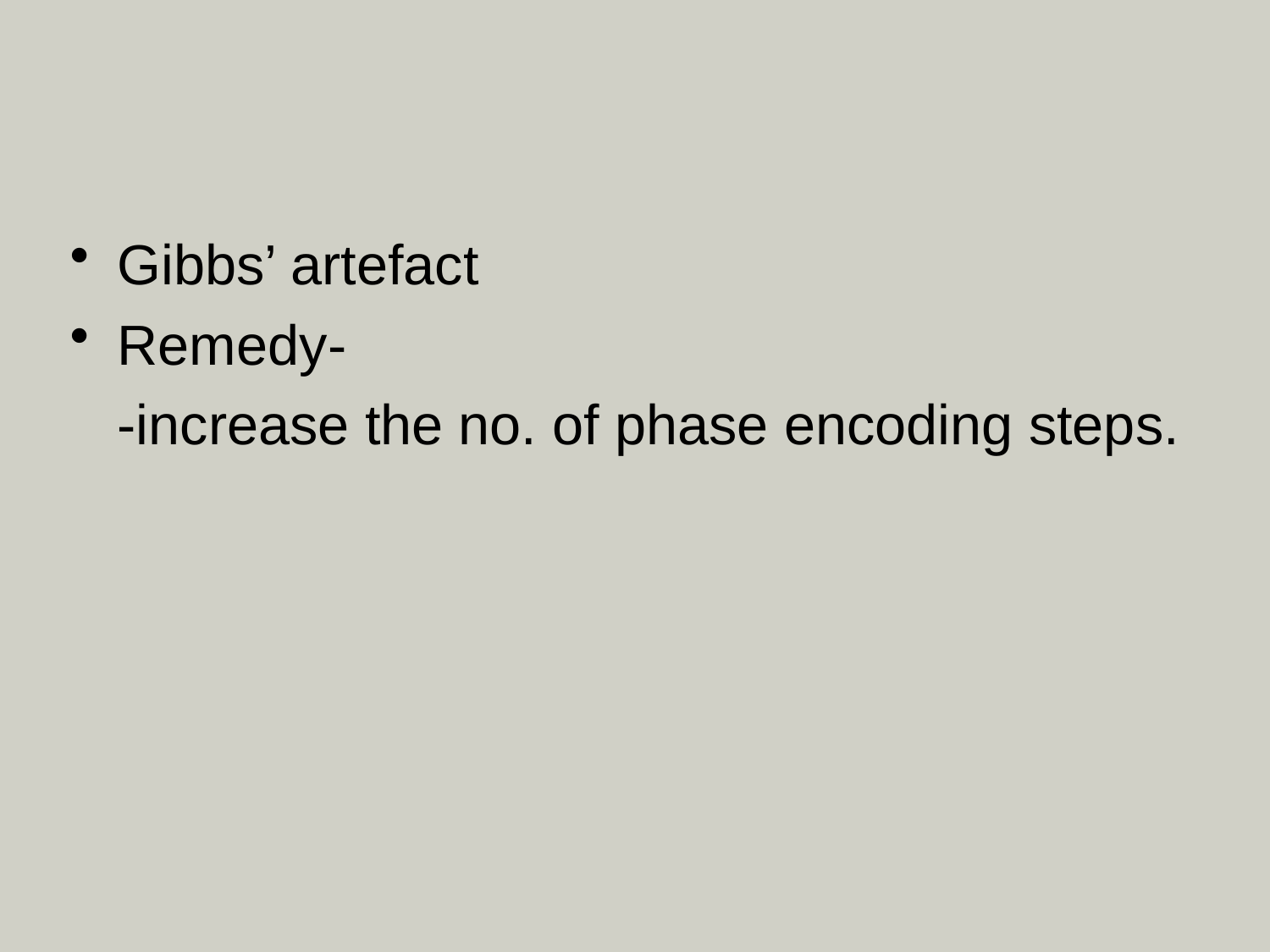

#
Gibbs’ artefact
Remedy-
	-increase the no. of phase encoding steps.